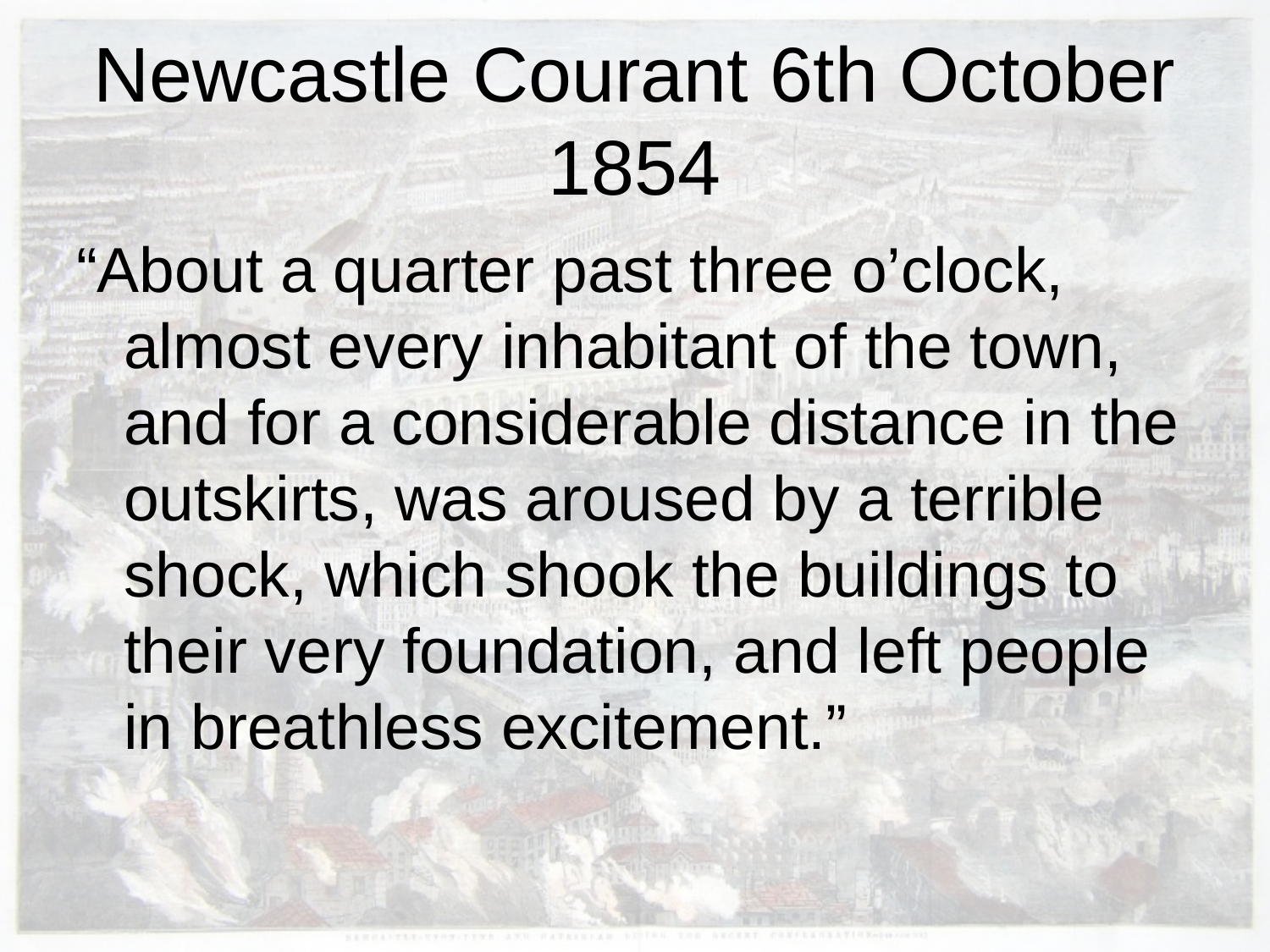

# Newcastle Courant 6th October 1854
“About a quarter past three o’clock, almost every inhabitant of the town, and for a considerable distance in the outskirts, was aroused by a terrible shock, which shook the buildings to their very foundation, and left people in breathless excitement.”